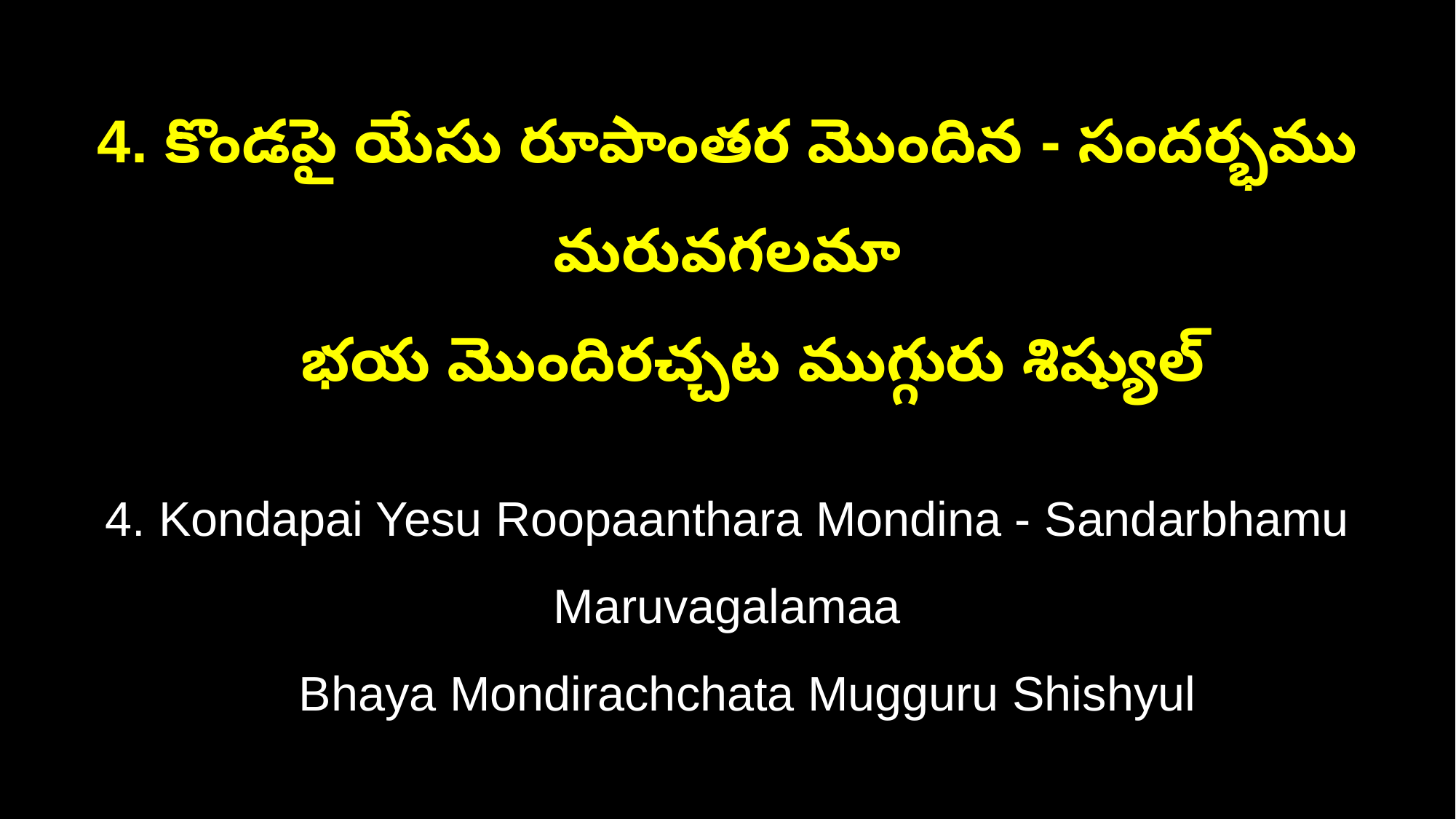

4. కొండపై యేసు రూపాంతర మొందిన - సందర్భము మరువగలమా
   భయ మొందిరచ్చట ముగ్గురు శిష్యుల్
4. Kondapai Yesu Roopaanthara Mondina - Sandarbhamu Maruvagalamaa
   Bhaya Mondirachchata Mugguru Shishyul